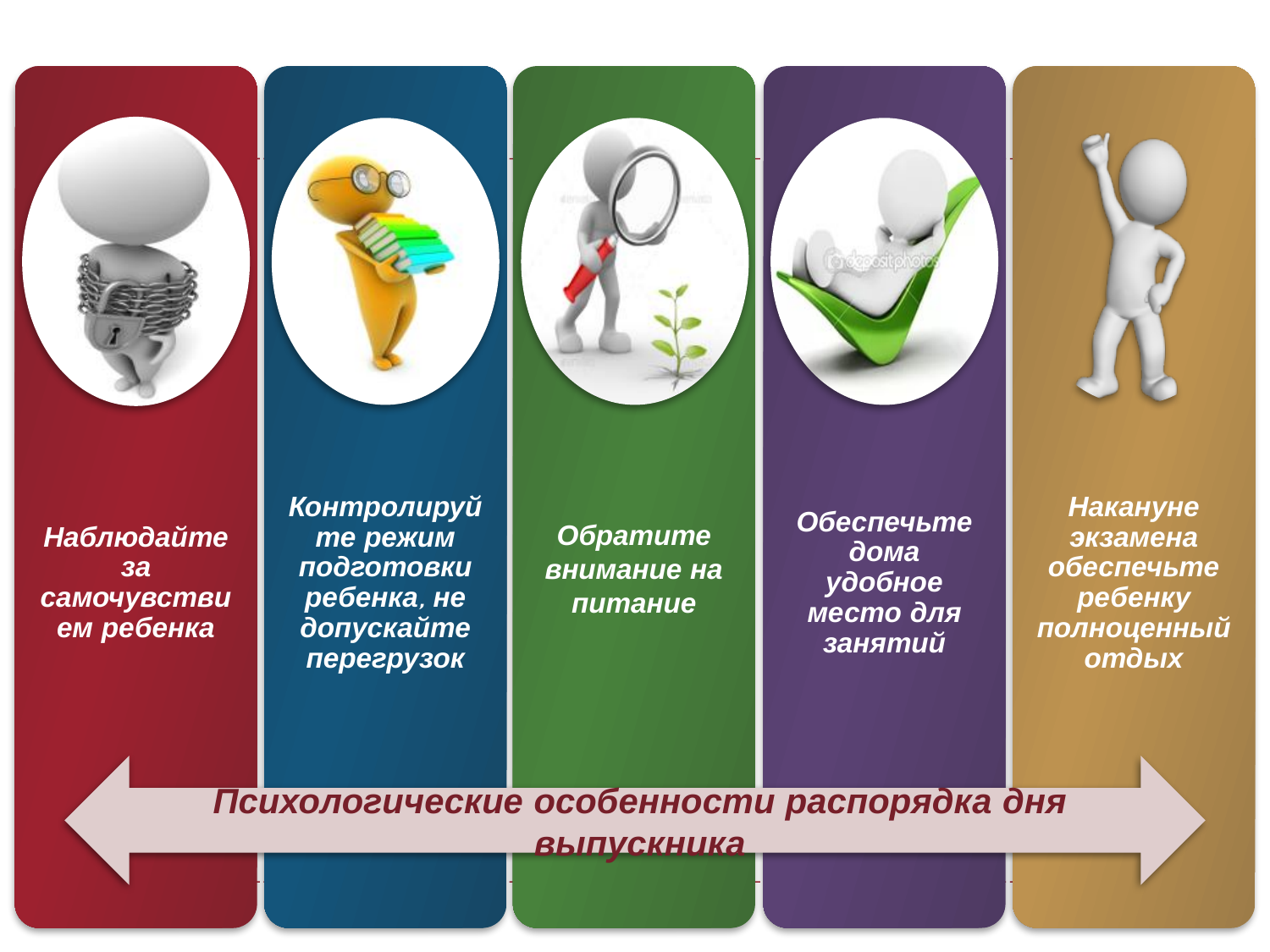

#
Наблюдайте за самочувствием ребенка
Контролируйте режим подготовки ребенка, не допускайте перегрузок
Обратите внимание на питание

Обеспечьте дома удобное место для занятий
Накануне экзамена обеспечьте ребенку полноценный отдых

Психологические особенности распорядка дня выпускника